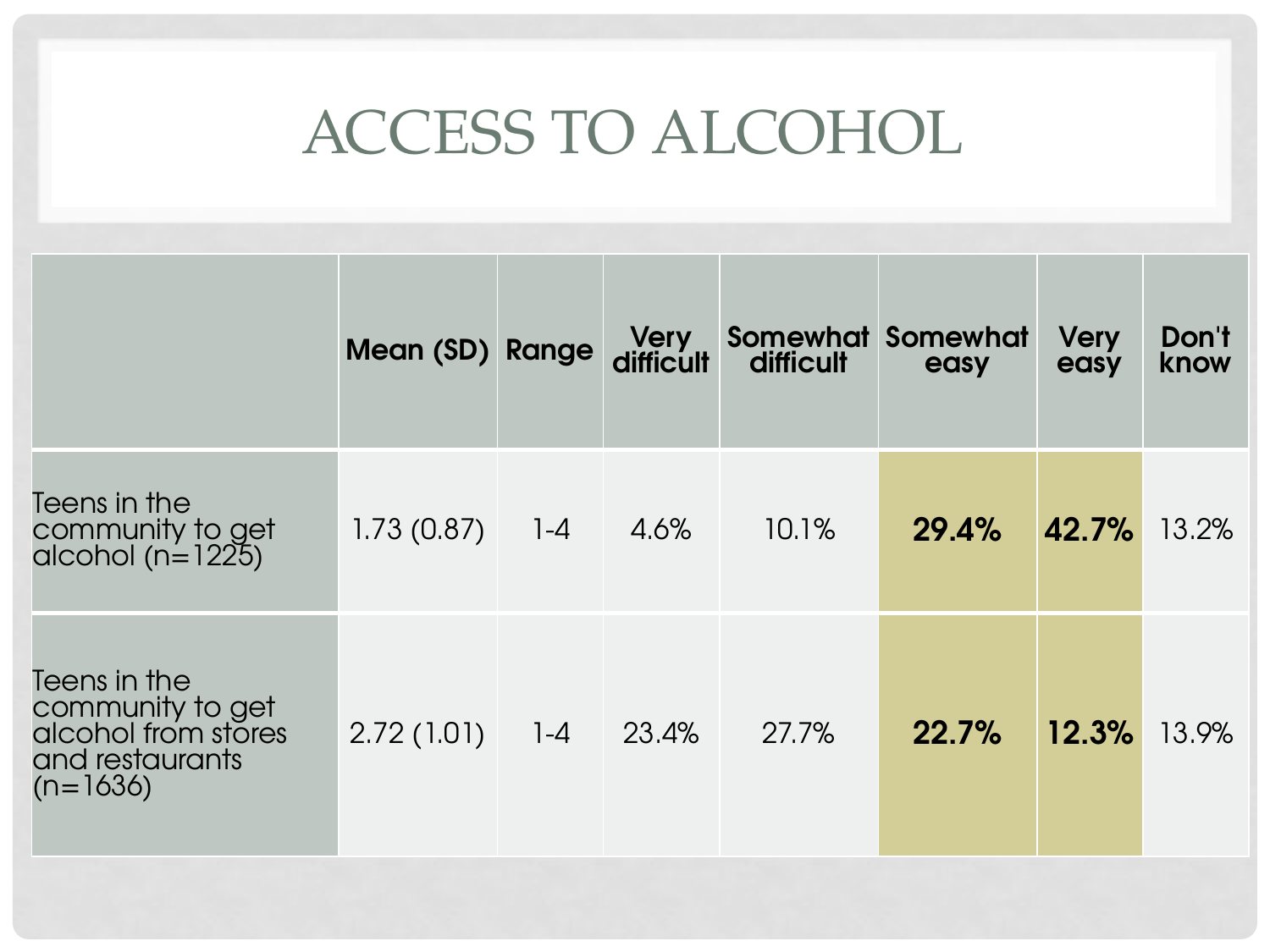

# Access to Alcohol
|  | Mean (SD) | Range | Very difficult | Somewhat difficult | Somewhat easy | Very easy | Don't know |
| --- | --- | --- | --- | --- | --- | --- | --- |
| Teens in the community to get alcohol (n=1225) | 1.73 (0.87) | 1-4 | 4.6% | 10.1% | 29.4% | 42.7% | 13.2% |
| Teens in the community to get alcohol from stores and restaurants (n=1636) | 2.72 (1.01) | 1-4 | 23.4% | 27.7% | 22.7% | 12.3% | 13.9% |